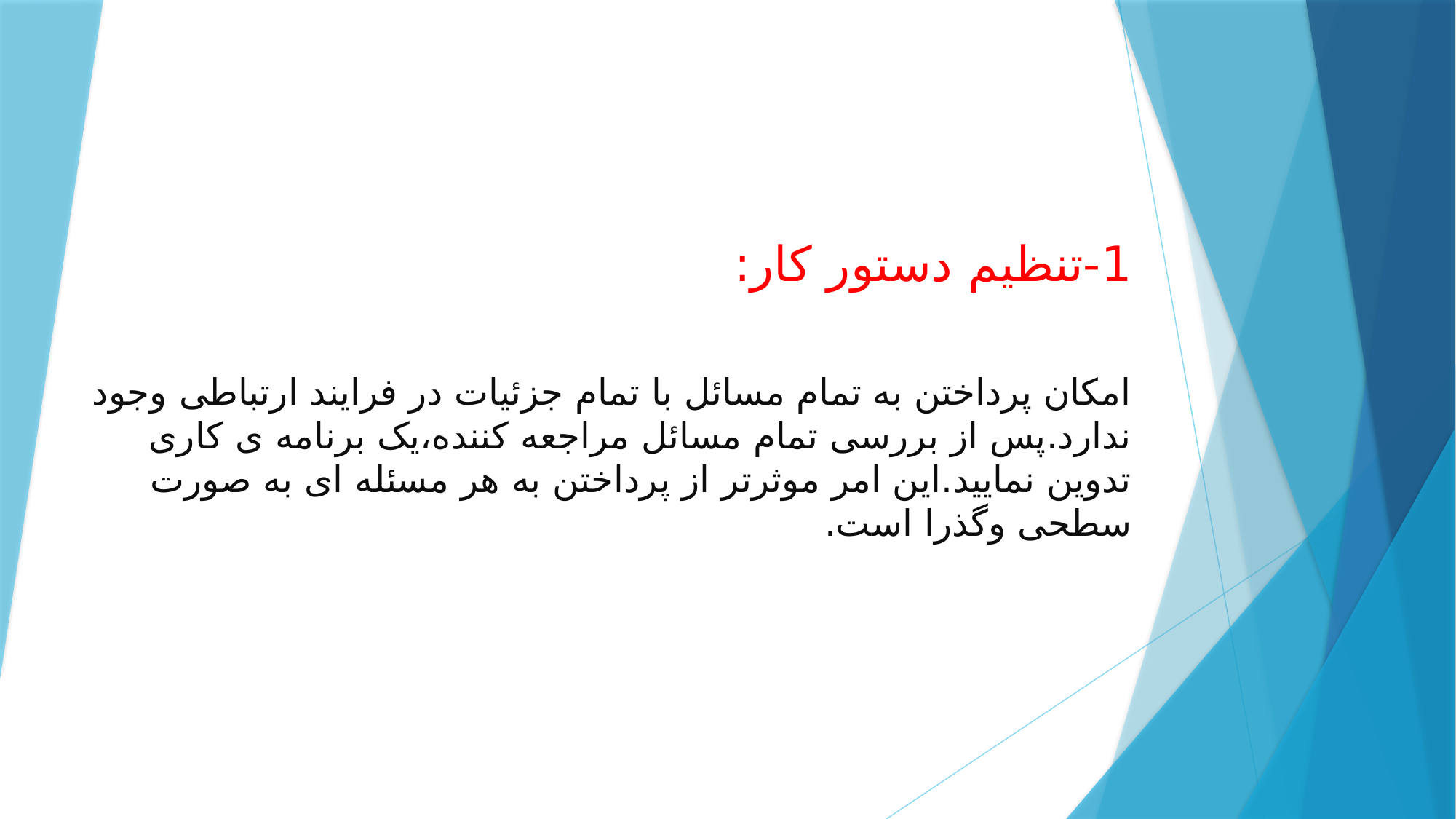

# 1-تنظیم دستور کار:
امکان پرداختن به تمام مسائل با تمام جزئیات در فرایند ارتباطی وجود ندارد.پس از بررسی تمام مسائل مراجعه کننده،یک برنامه ی کاری تدوین نمایید.این امر موثرتر از پرداختن به هر مسئله ای به صورت سطحی وگذرا است.